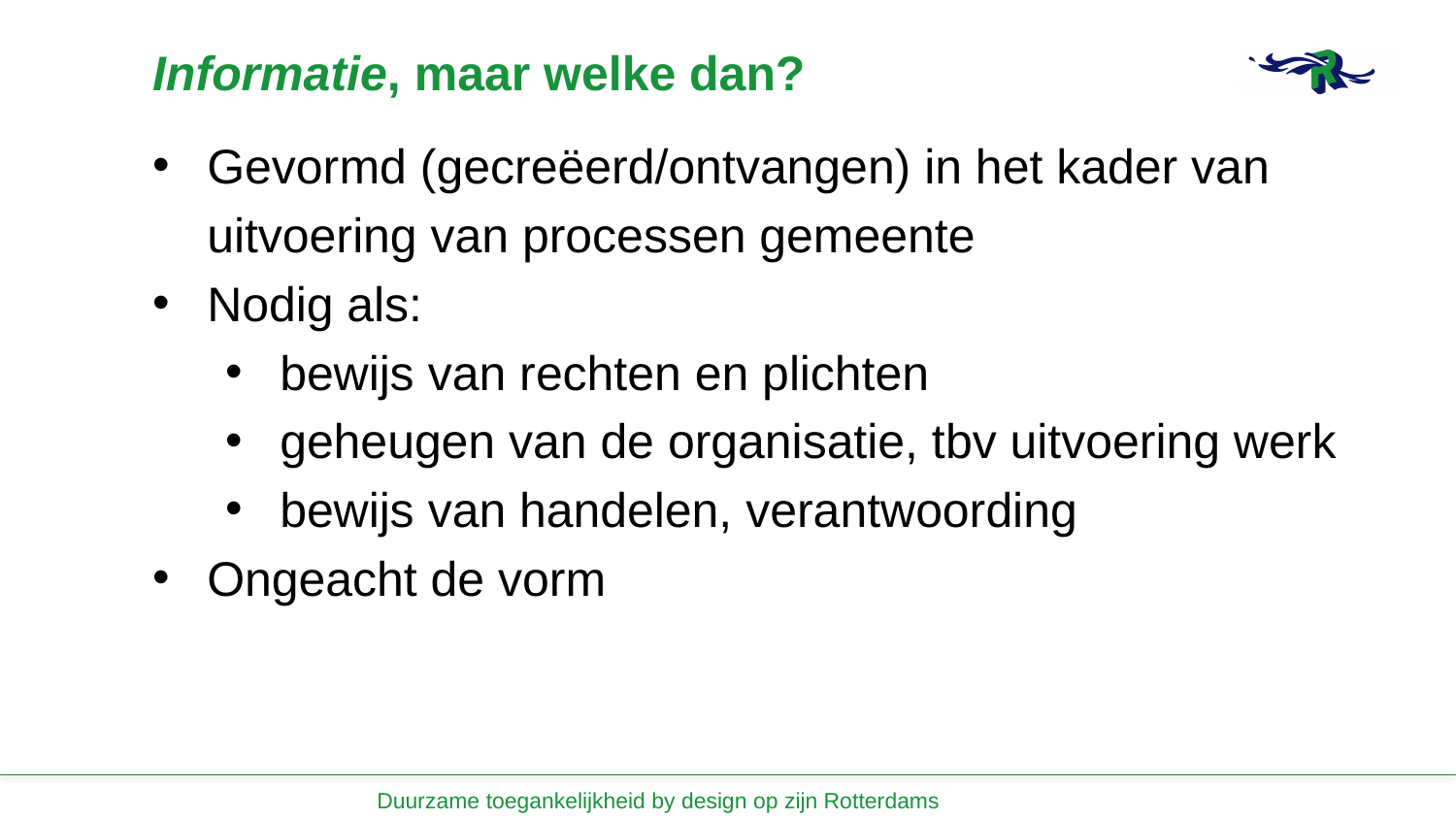

# Informatie, maar welke dan?
Gevormd (gecreëerd/ontvangen) in het kader van uitvoering van processen gemeente
Nodig als:
bewijs van rechten en plichten
geheugen van de organisatie, tbv uitvoering werk
bewijs van handelen, verantwoording
Ongeacht de vorm
Duurzame toegankelijkheid by design op zijn Rotterdams